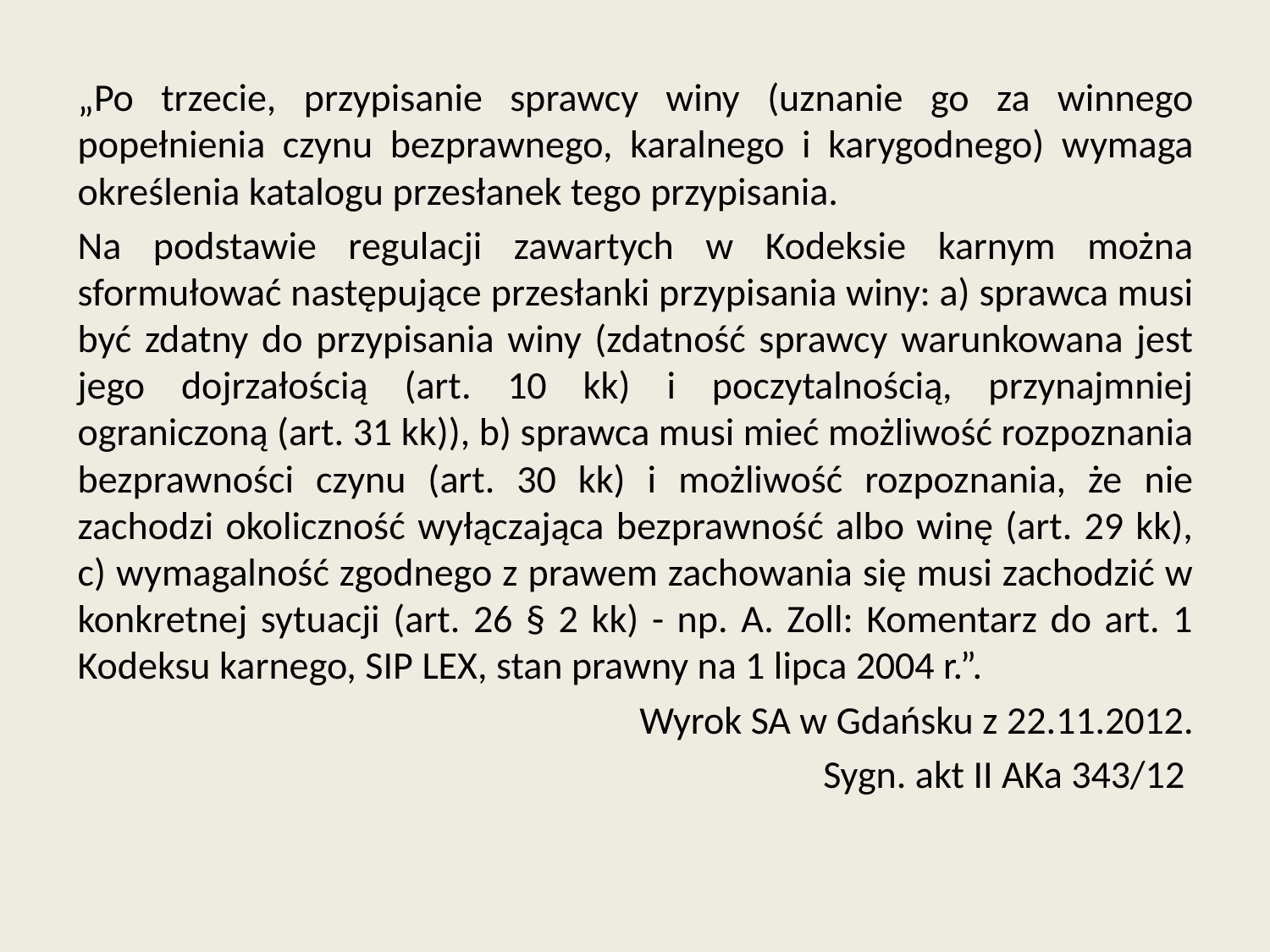

„Po trzecie, przypisanie sprawcy winy (uznanie go za winnego popełnienia czynu bezprawnego, karalnego i karygodnego) wymaga określenia katalogu przesłanek tego przypisania.
Na podstawie regulacji zawartych w Kodeksie karnym można sformułować następujące przesłanki przypisania winy: a) sprawca musi być zdatny do przypisania winy (zdatność sprawcy warunkowana jest jego dojrzałością (art. 10 kk) i poczytalnością, przynajmniej ograniczoną (art. 31 kk)), b) sprawca musi mieć możliwość rozpoznania bezprawności czynu (art. 30 kk) i możliwość rozpoznania, że nie zachodzi okoliczność wyłączająca bezprawność albo winę (art. 29 kk), c) wymagalność zgodnego z prawem zachowania się musi zachodzić w konkretnej sytuacji (art. 26 § 2 kk) - np. A. Zoll: Komentarz do art. 1 Kodeksu karnego, SIP LEX, stan prawny na 1 lipca 2004 r.”.
Wyrok SA w Gdańsku z 22.11.2012.
Sygn. akt II AKa 343/12